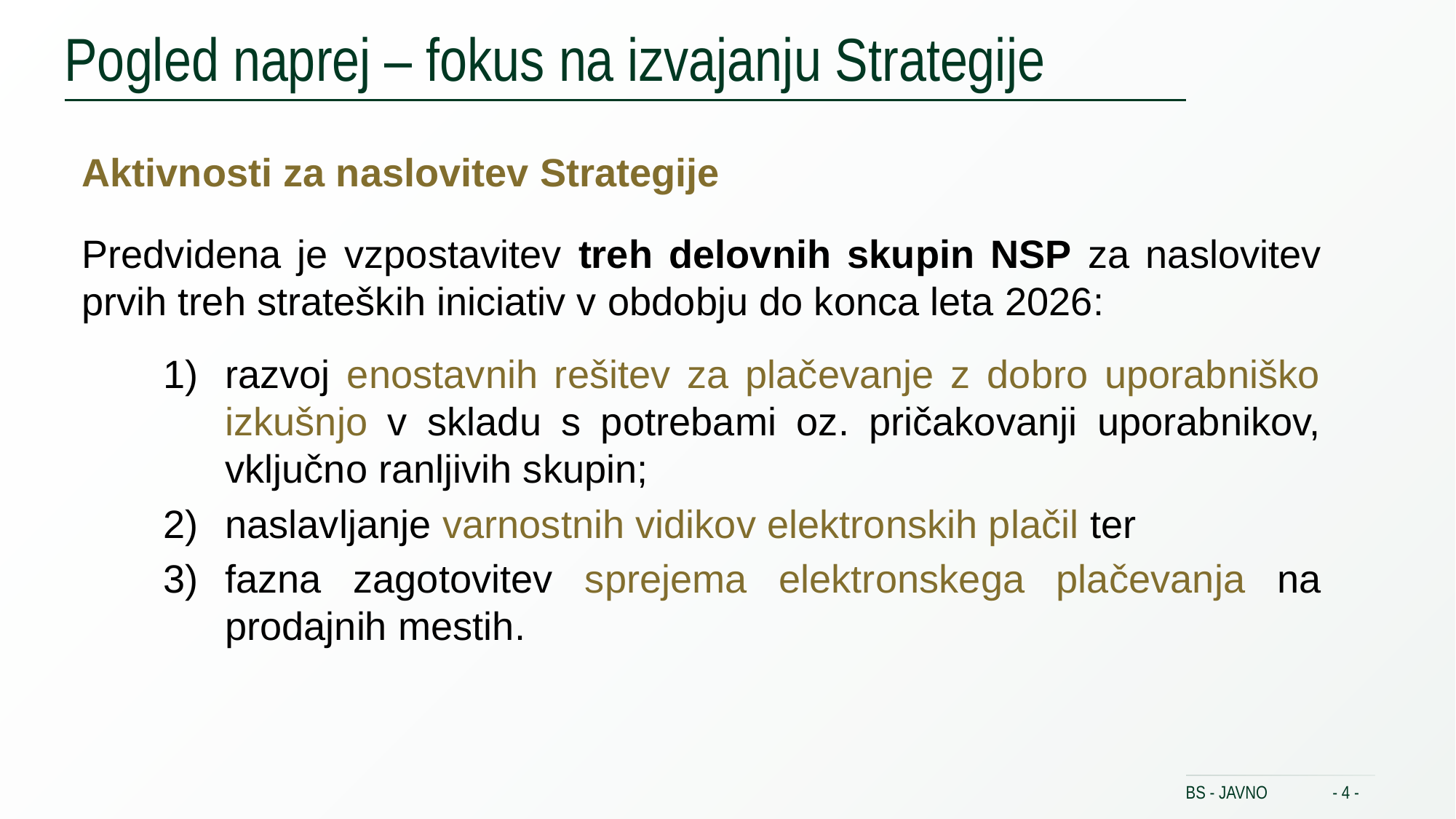

# Pogled naprej – fokus na izvajanju Strategije
Aktivnosti za naslovitev Strategije
Predvidena je vzpostavitev treh delovnih skupin NSP za naslovitev prvih treh strateških iniciativ v obdobju do konca leta 2026:
razvoj enostavnih rešitev za plačevanje z dobro uporabniško izkušnjo v skladu s potrebami oz. pričakovanji uporabnikov, vključno ranljivih skupin;
naslavljanje varnostnih vidikov elektronskih plačil ter
fazna zagotovitev sprejema elektronskega plačevanja na prodajnih mestih.

BS - JAVNO
- 4 -